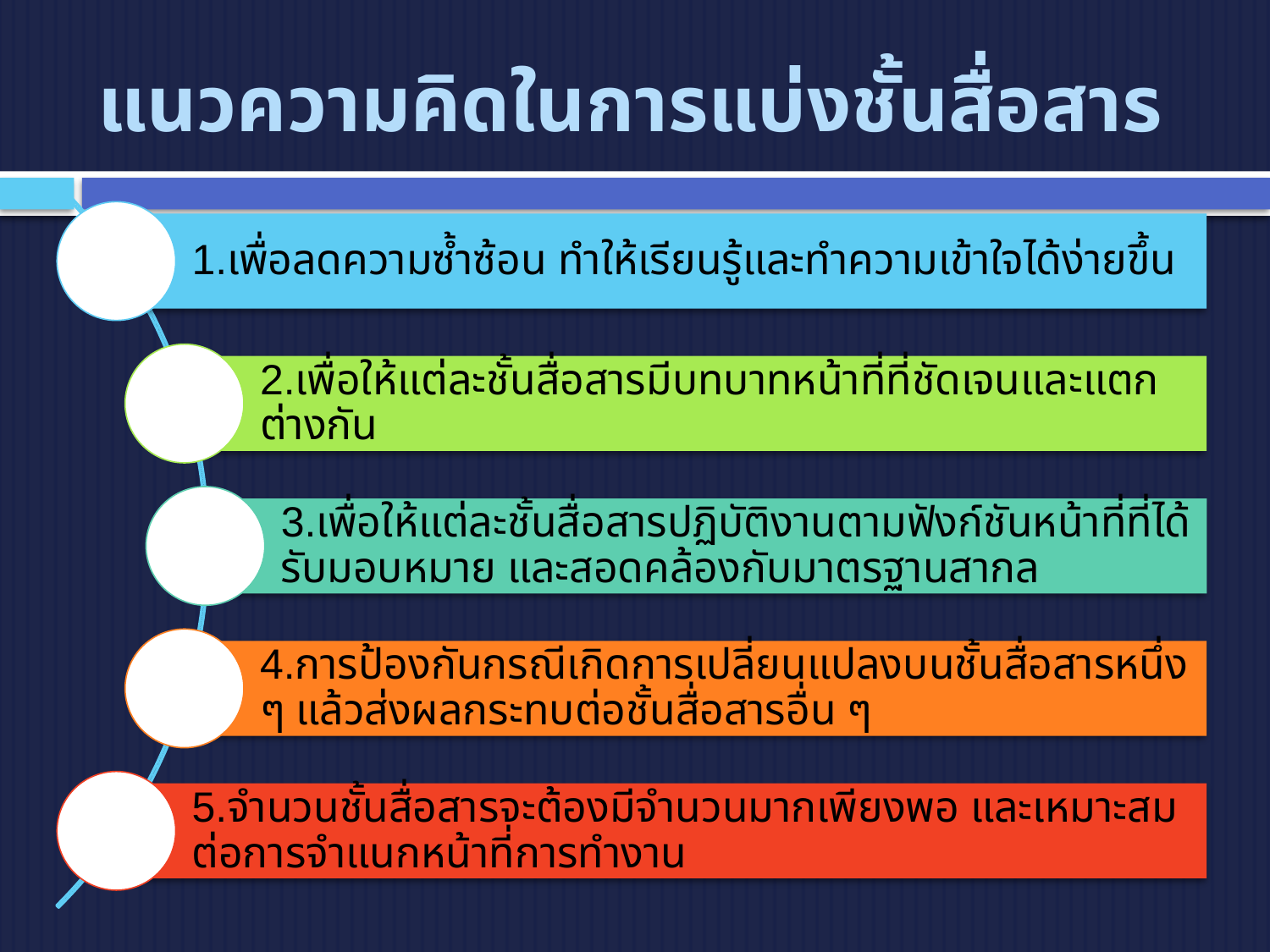

# แนวความคิดในการแบ่งชั้นสื่อสาร
1.เพื่อลดความซ้ำซ้อน ทำให้เรียนรู้และทำความเข้าใจได้ง่ายขึ้น
2.เพื่อให้แต่ละชั้นสื่อสารมีบทบาทหน้าที่ที่ชัดเจนและแตกต่างกัน
3.เพื่อให้แต่ละชั้นสื่อสารปฏิบัติงานตามฟังก์ชันหน้าที่ที่ได้รับมอบหมาย และสอดคล้องกับมาตรฐานสากล
4.การป้องกันกรณีเกิดการเปลี่ยนแปลงบนชั้นสื่อสารหนึ่ง ๆ แล้วส่งผลกระทบต่อชั้นสื่อสารอื่น ๆ
5.จำนวนชั้นสื่อสารจะต้องมีจำนวนมากเพียงพอ และเหมาะสมต่อการจำแนกหน้าที่การทำงาน